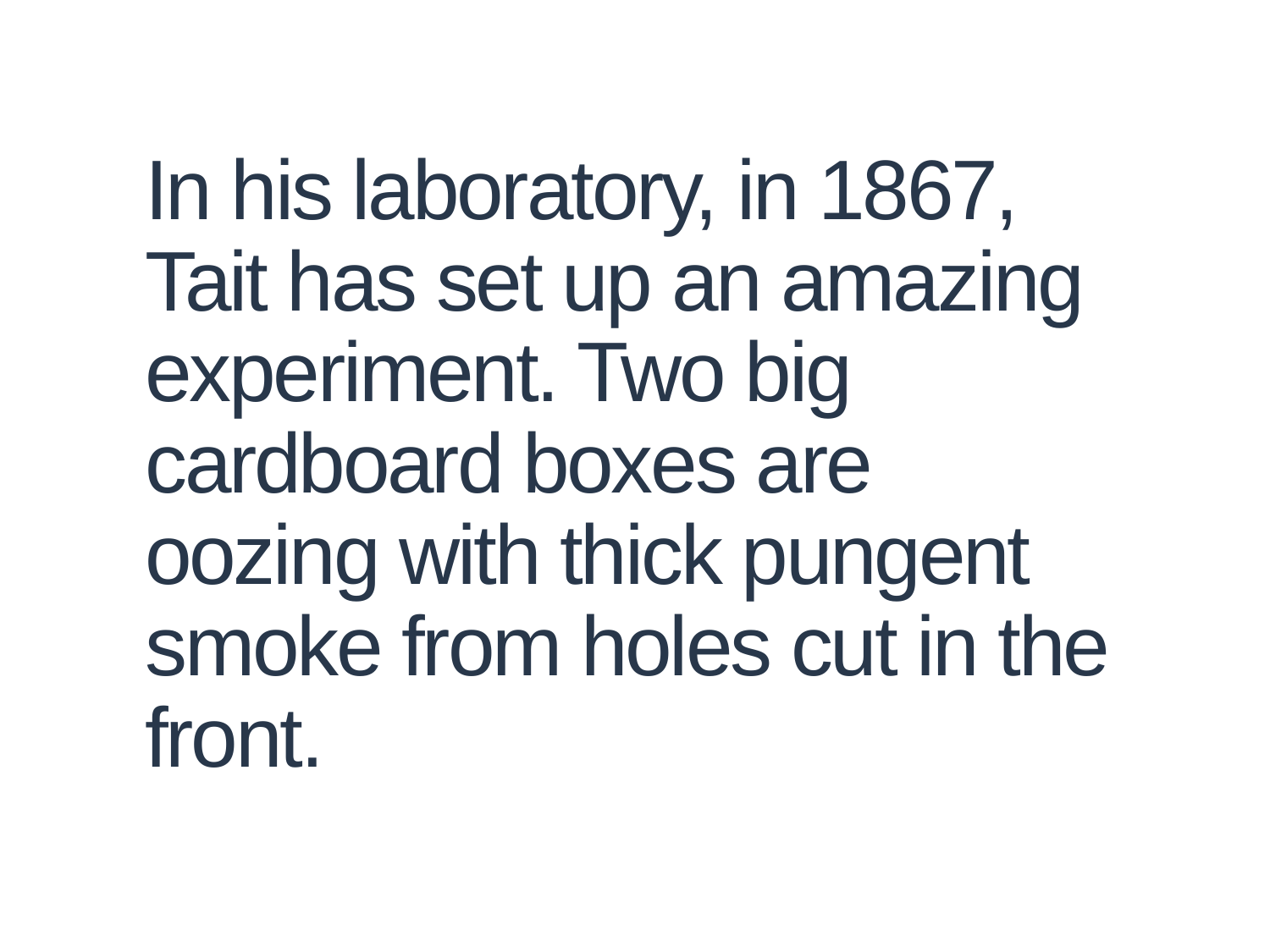

# In his laboratory, in 1867, Tait has set up an amazing experiment. Two big cardboard boxes are oozing with thick pungent smoke from holes cut in the front.